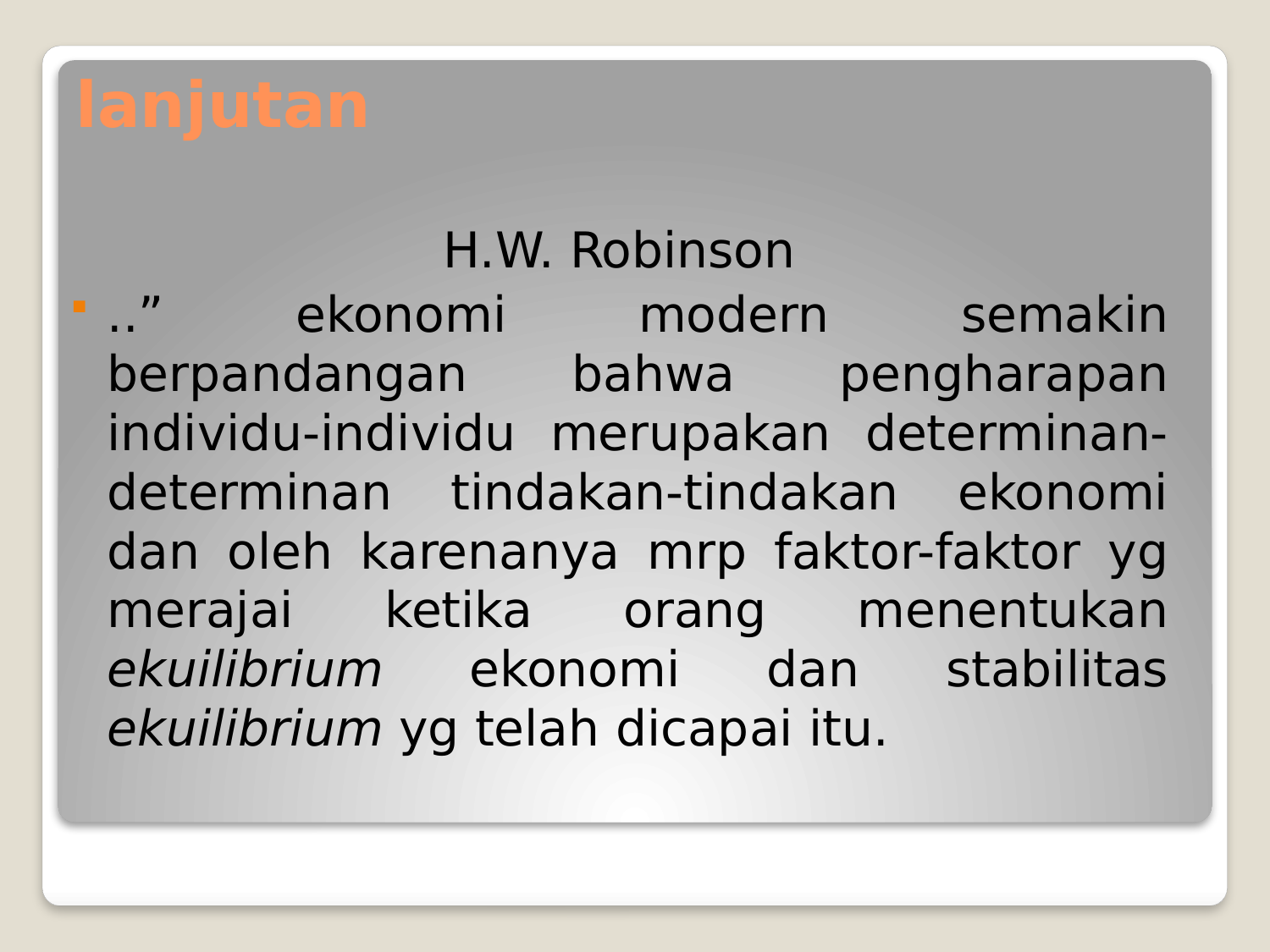

# lanjutan
H.W. Robinson
..” ekonomi modern semakin berpandangan bahwa pengharapan individu-individu merupakan determinan-determinan tindakan-tindakan ekonomi dan oleh karenanya mrp faktor-faktor yg merajai ketika orang menentukan ekuilibrium ekonomi dan stabilitas ekuilibrium yg telah dicapai itu.